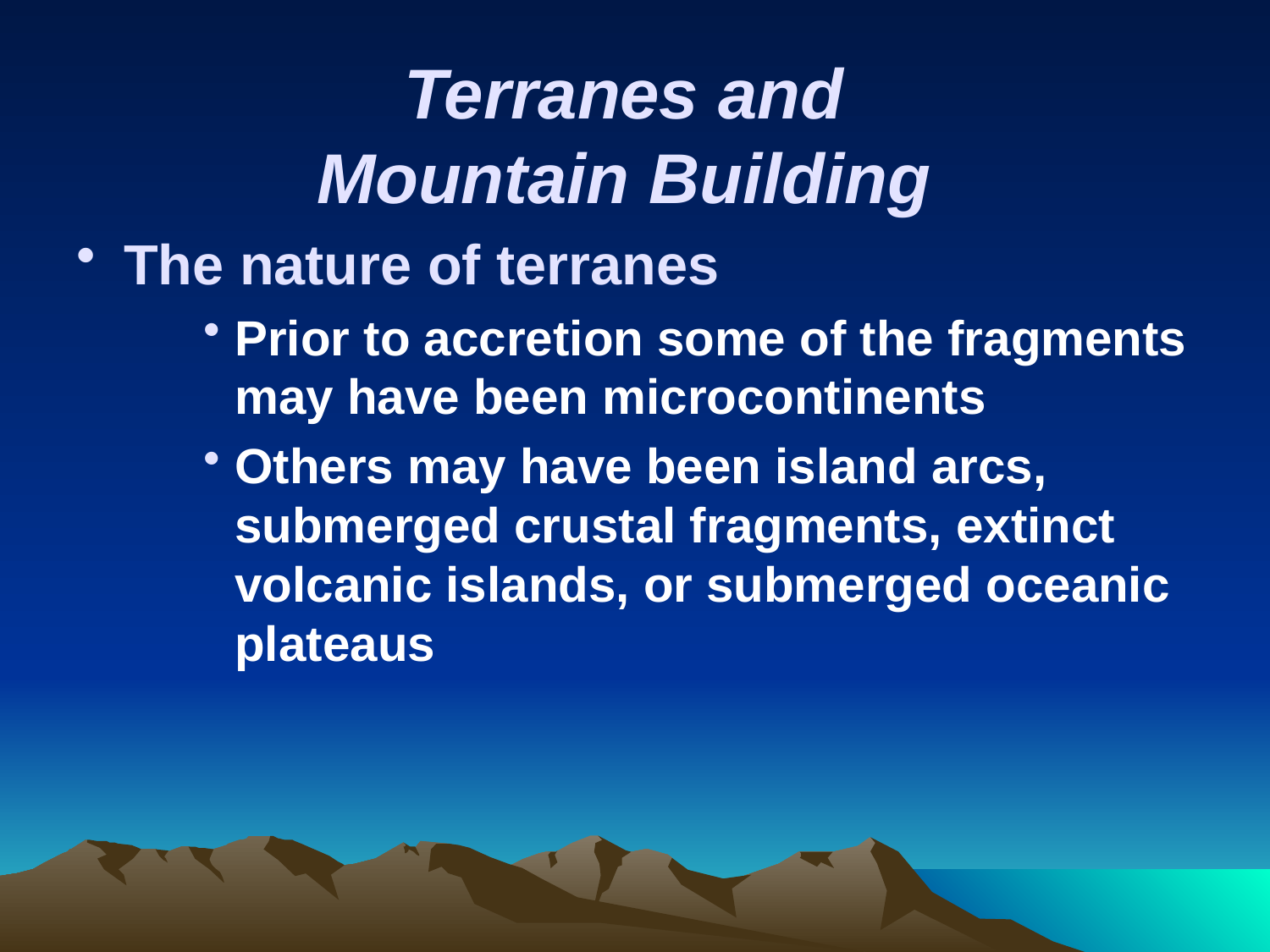

# Terranes and Mountain Building
The nature of terranes
Prior to accretion some of the fragments may have been microcontinents
Others may have been island arcs, submerged crustal fragments, extinct volcanic islands, or submerged oceanic plateaus